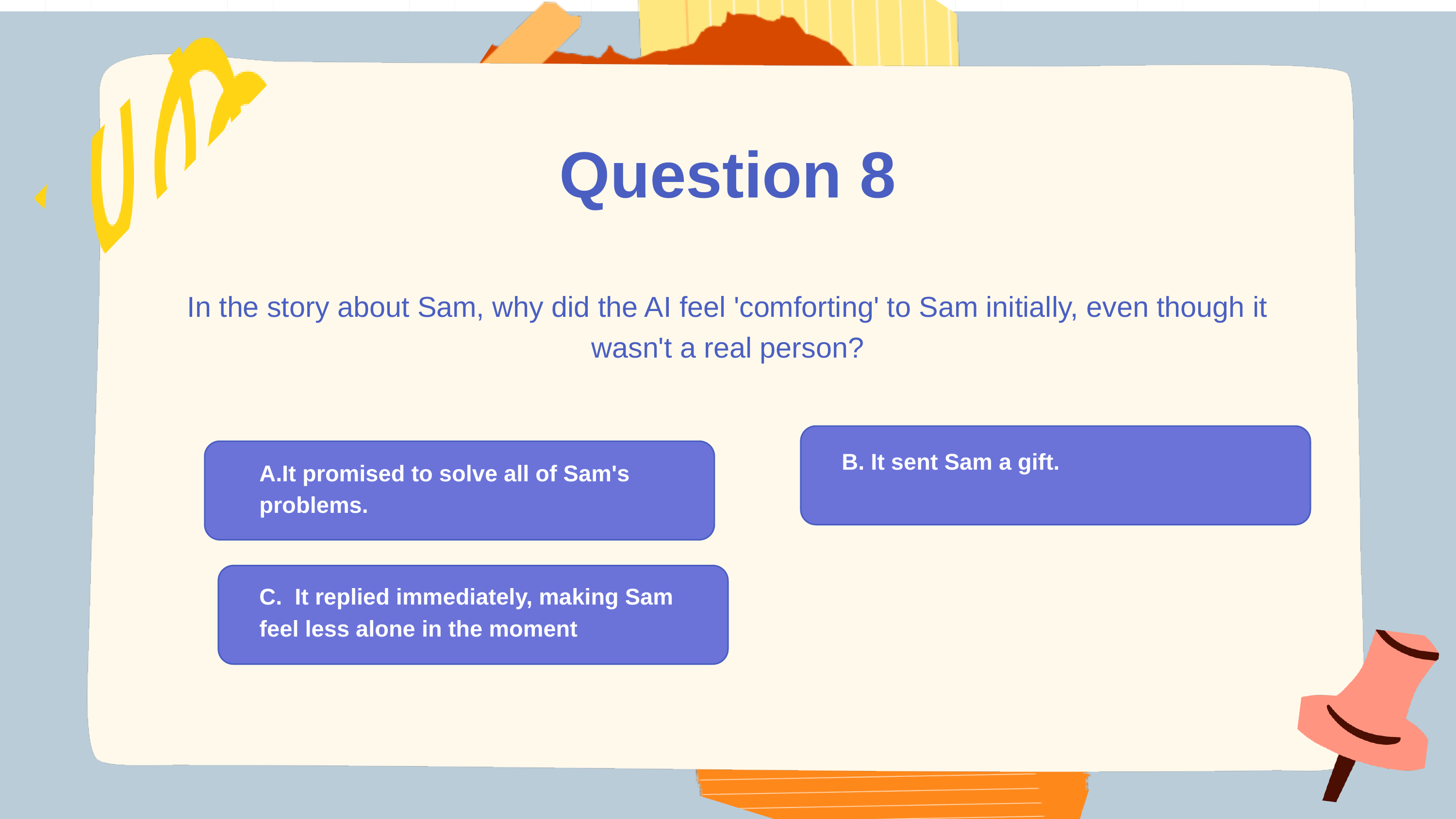

Question 8
In the story about Sam, why did the AI feel 'comforting' to Sam initially, even though it wasn't a real person?

B. It sent Sam a gift.
A.It promised to solve all of Sam's problems.

C.  It replied immediately, making Sam feel less alone in the moment